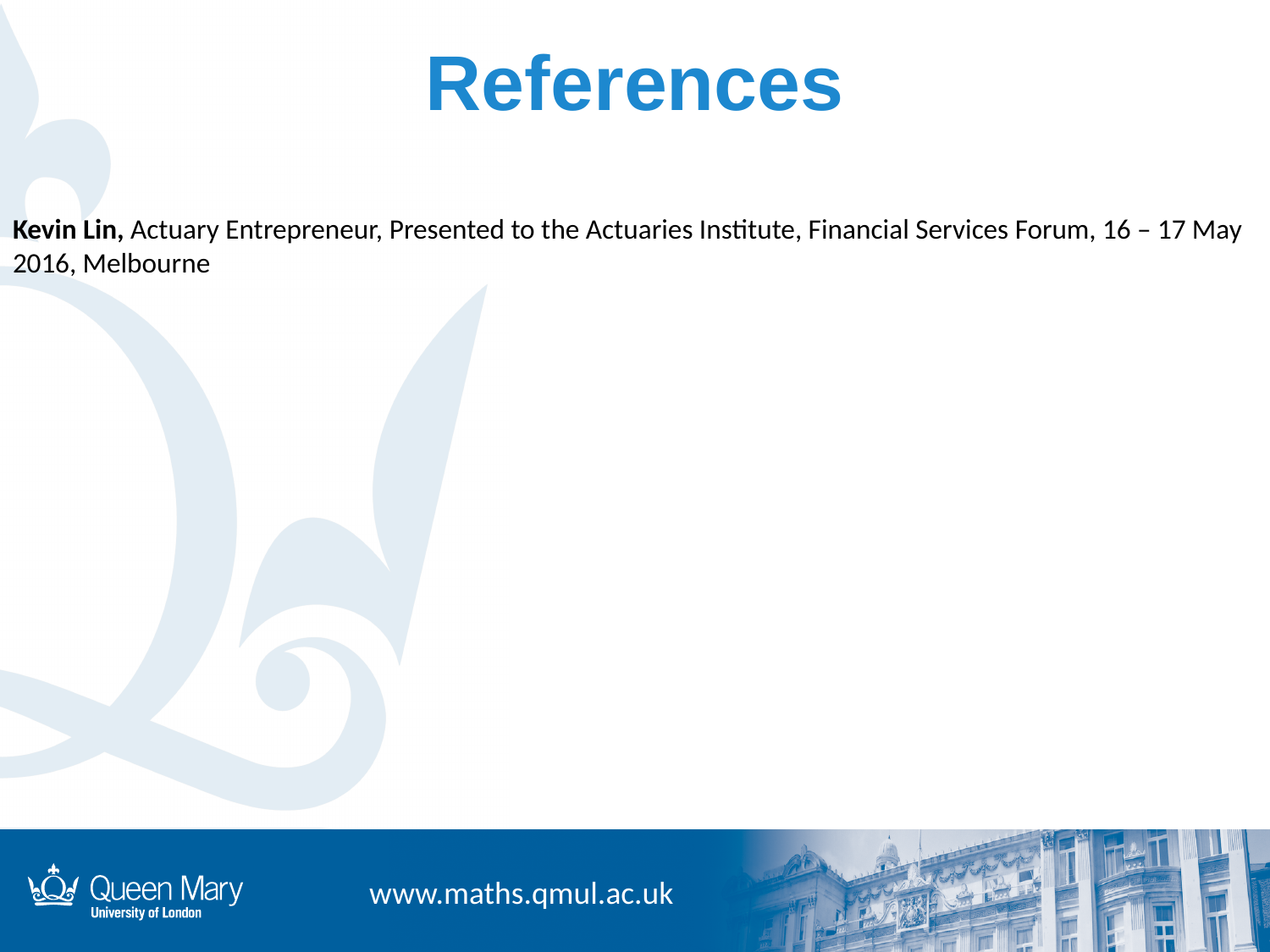

# References
Kevin Lin, Actuary Entrepreneur, Presented to the Actuaries Institute, Financial Services Forum, 16 – 17 May 2016, Melbourne